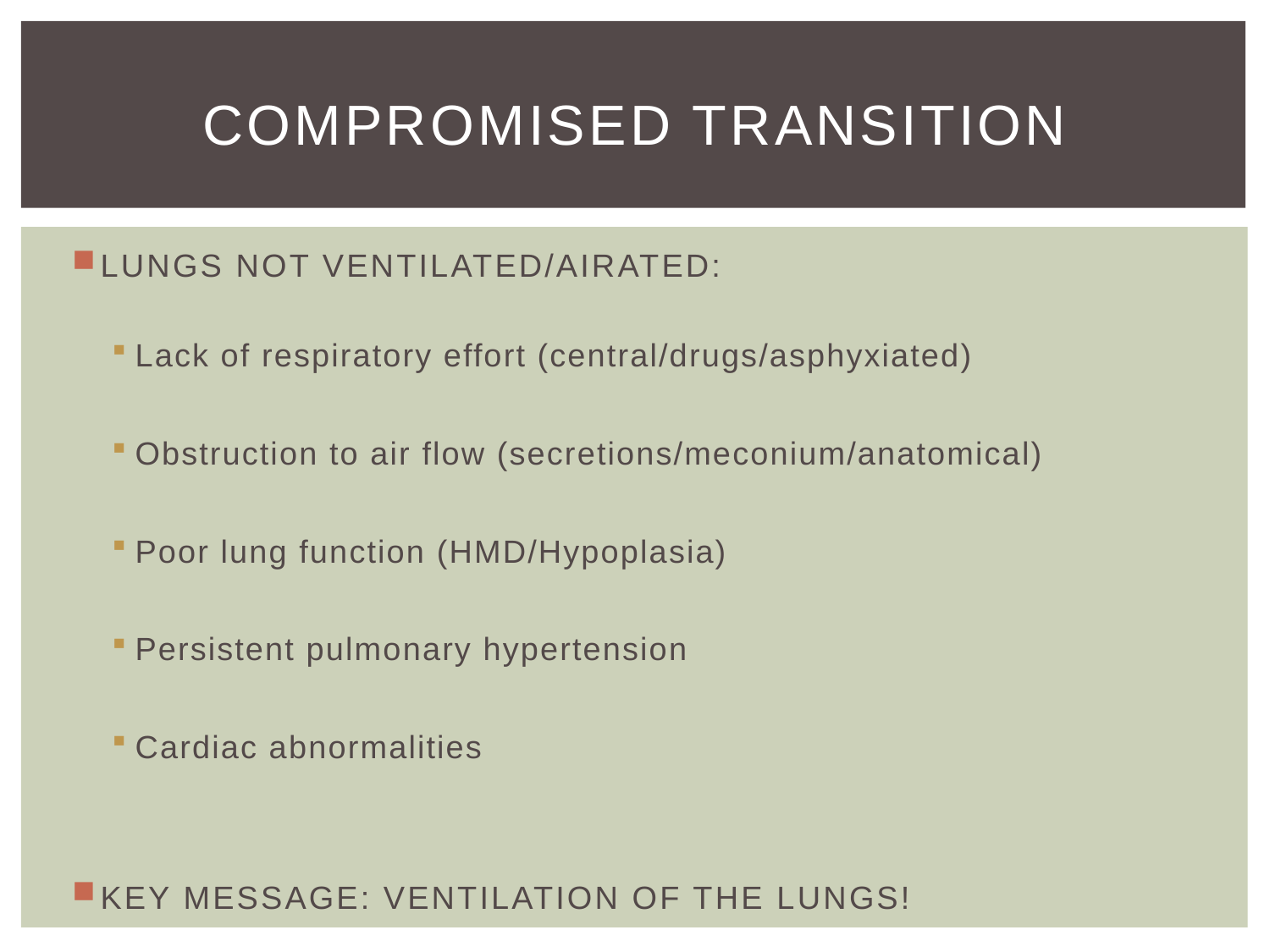

# COMPROMISED TRANSITION
LUNGS NOT VENTILATED/AIRATED:

Lack of respiratory effort (central/drugs/asphyxiated)

Obstruction to air flow (secretions/meconium/anatomical)

Poor lung function (HMD/Hypoplasia)

Persistent pulmonary hypertension

Cardiac abnormalities

KEY MESSAGE: VENTILATION OF THE LUNGS!